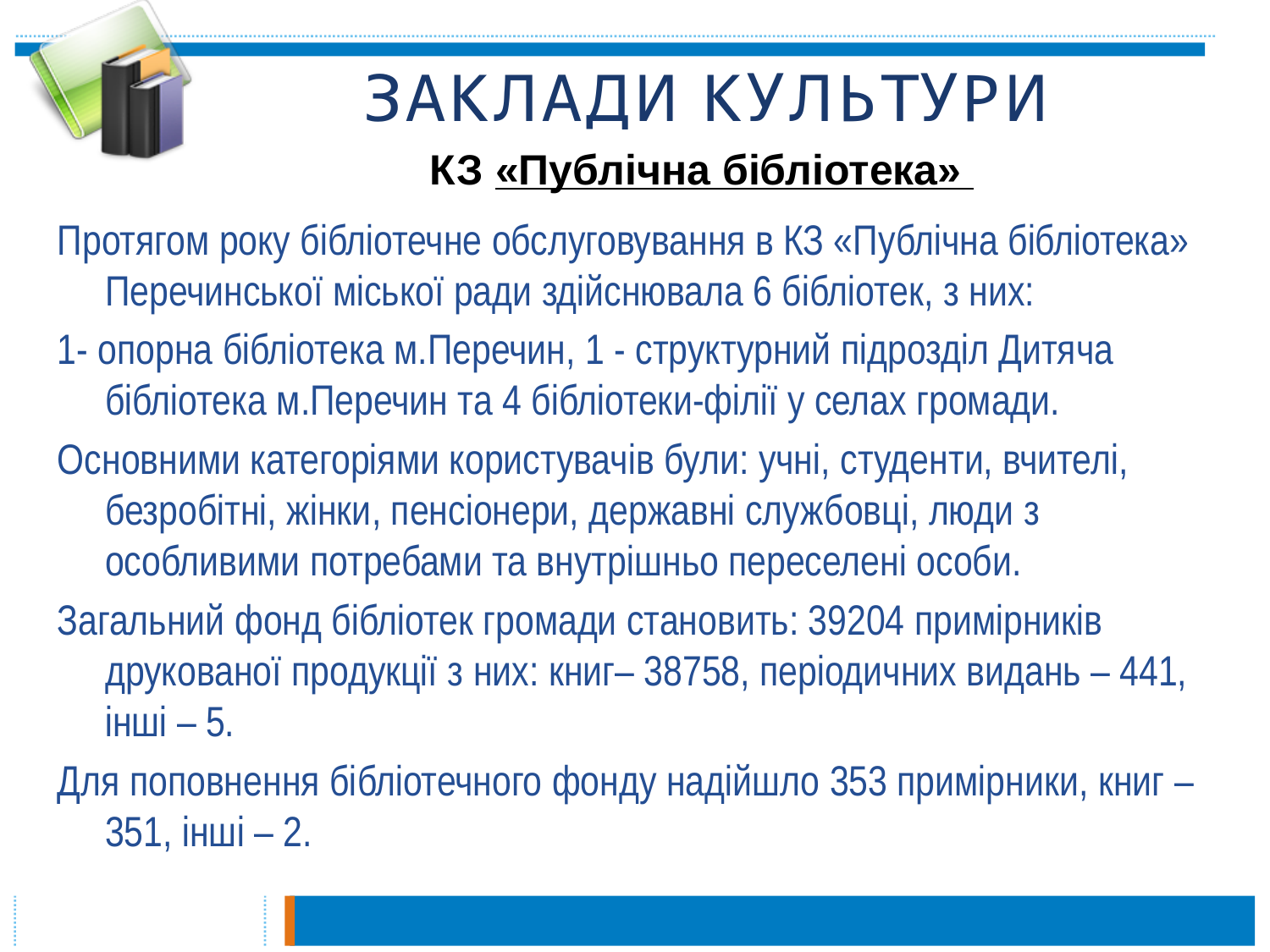

# ЗАКЛАДИ КУЛЬТУРИ
КЗ «Публічна бібліотека»
Протягом року бібліотечне обслуговування в КЗ «Публічна бібліотека» Перечинської міської ради здійснювала 6 бібліотек, з них:
1- опорна бібліотека м.Перечин, 1 - структурний підрозділ Дитяча бібліотека м.Перечин та 4 бібліотеки-філії у селах громади.
Основними категоріями користувачів були: учні, студенти, вчителі, безробітні, жінки, пенсіонери, державні службовці, люди з особливими потребами та внутрішньо переселені особи.
Загальний фонд бібліотек громади становить: 39204 примірників друкованої продукції з них: книг– 38758, періодичних видань – 441, інші – 5.
Для поповнення бібліотечного фонду надійшло 353 примірники, книг – 351, інші – 2.